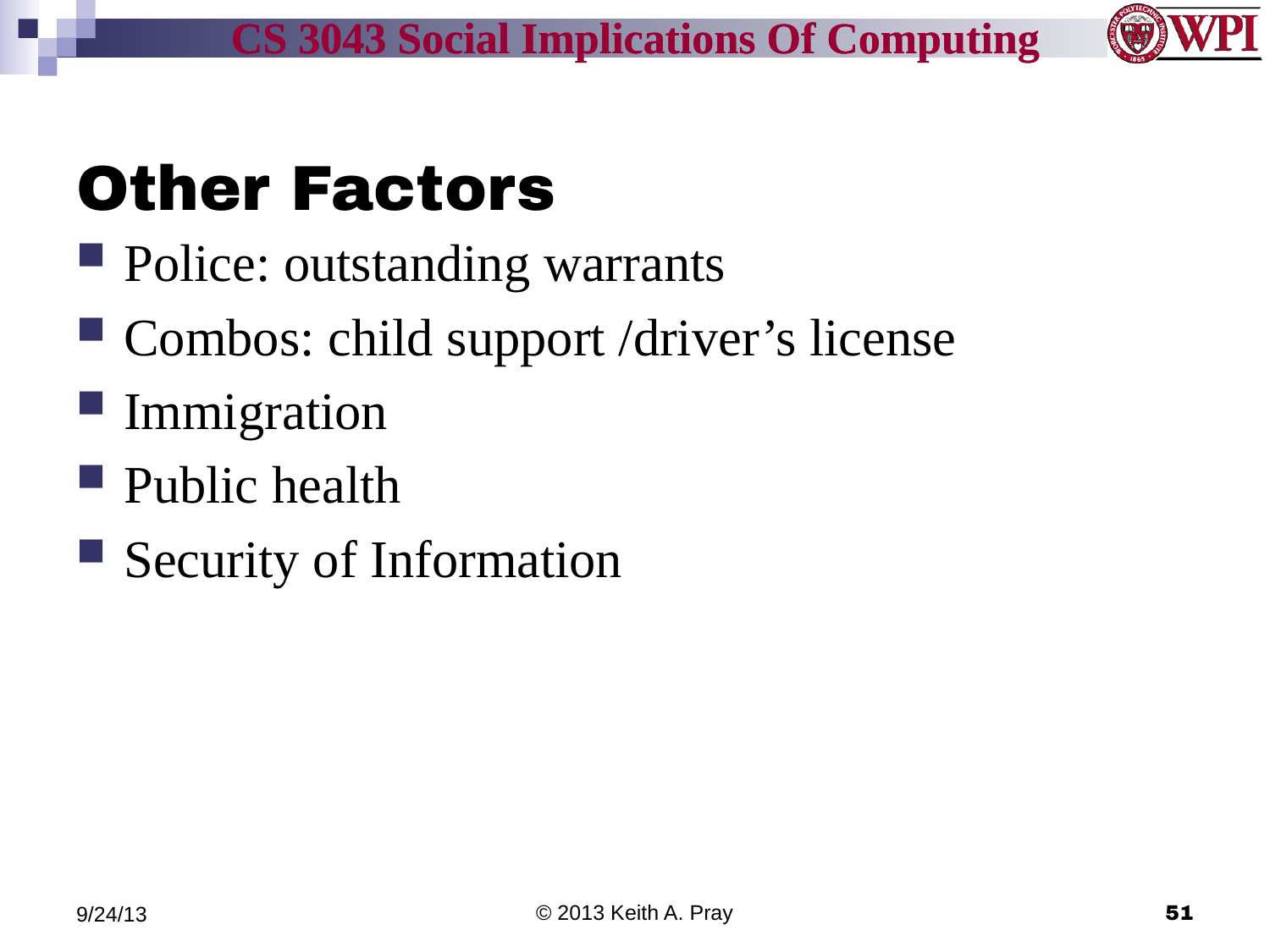

# Other Factors
Police: outstanding warrants
Combos: child support /driver’s license
Immigration
Public health
Security of Information

9/24/13
© 2013 Keith A. Pray
51